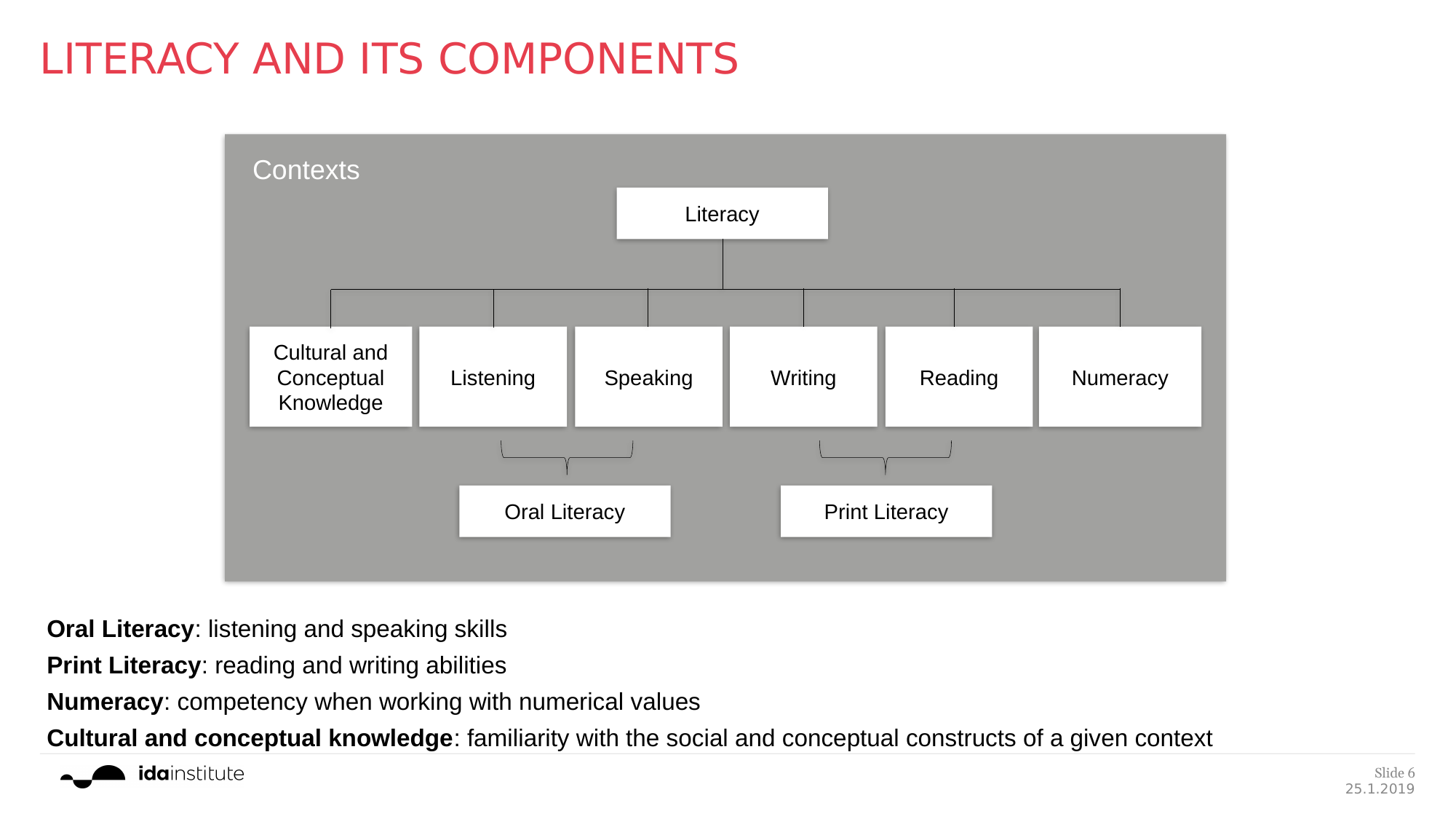

# Literacy and Its Components

Contexts
Literacy
Cultural and Conceptual Knowledge
Listening
Speaking
Writing
Reading
Numeracy

Oral Literacy
Print Literacy
Oral Literacy: listening and speaking skills
Print Literacy: reading and writing abilities
Numeracy: competency when working with numerical values
Cultural and conceptual knowledge: familiarity with the social and conceptual constructs of a given context

Slide 6
25.1.2019